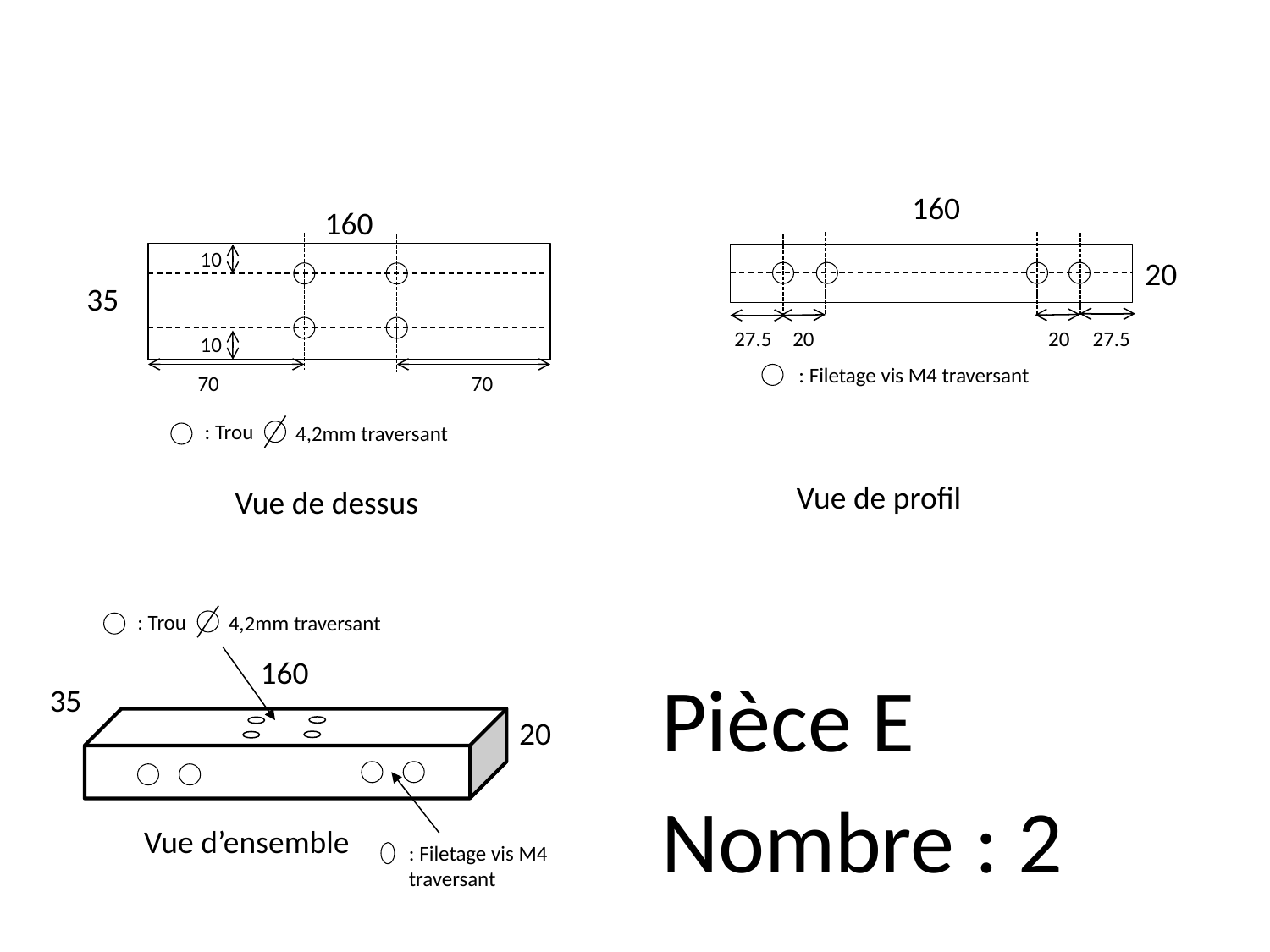

160
160

10

20

35

27.5
20
27.5
20
10
: Filetage vis M4 traversant

70
70
: Trou
4,2mm traversant

Vue de profil
Vue de dessus
: Trou
4,2mm traversant

160
Pièce E
35

20

Nombre : 2
Vue d’ensemble
: Filetage vis M4 traversant